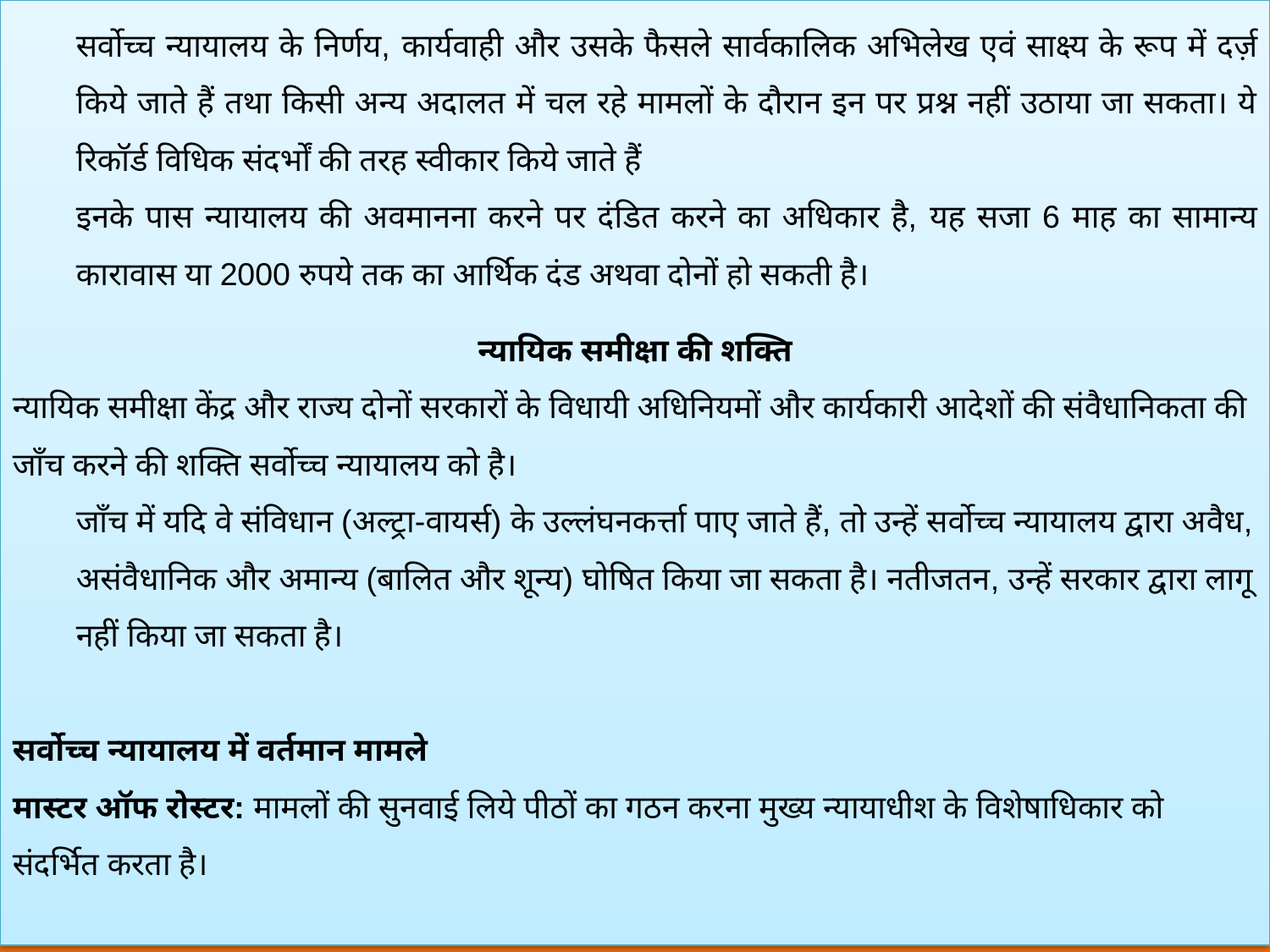

सर्वोच्च न्यायालय के निर्णय, कार्यवाही और उसके फैसले सार्वकालिक अभिलेख एवं साक्ष्य के रूप में दर्ज़ किये जाते हैं तथा किसी अन्य अदालत में चल रहे मामलों के दौरान इन पर प्रश्न नहीं उठाया जा सकता। ये रिकॉर्ड विधिक संदर्भों की तरह स्वीकार किये जाते हैं
इनके पास न्यायालय की अवमानना करने पर दंडित करने का अधिकार है, यह सजा 6 माह का सामान्य कारावास या 2000 रुपये तक का आर्थिक दंड अथवा दोनों हो सकती है।

न्यायिक समीक्षा की शक्ति
न्यायिक समीक्षा केंद्र और राज्य दोनों सरकारों के विधायी अधिनियमों और कार्यकारी आदेशों की संवैधानिकता की जाँच करने की शक्ति सर्वोच्च न्यायालय को है।
जाँच में यदि वे संविधान (अल्ट्रा-वायर्स) के उल्लंघनकर्त्ता पाए जाते हैं, तो उन्हें सर्वोच्च न्यायालय द्वारा अवैध, असंवैधानिक और अमान्य (बालित और शून्य) घोषित किया जा सकता है। नतीजतन, उन्हें सरकार द्वारा लागू नहीं किया जा सकता है।

सर्वोच्च न्यायालय में वर्तमान मामले
मास्टर ऑफ रोस्टर: मामलों की सुनवाई लिये पीठों का गठन करना मुख्य न्यायाधीश के विशेषाधिकार को संदर्भित करता है।